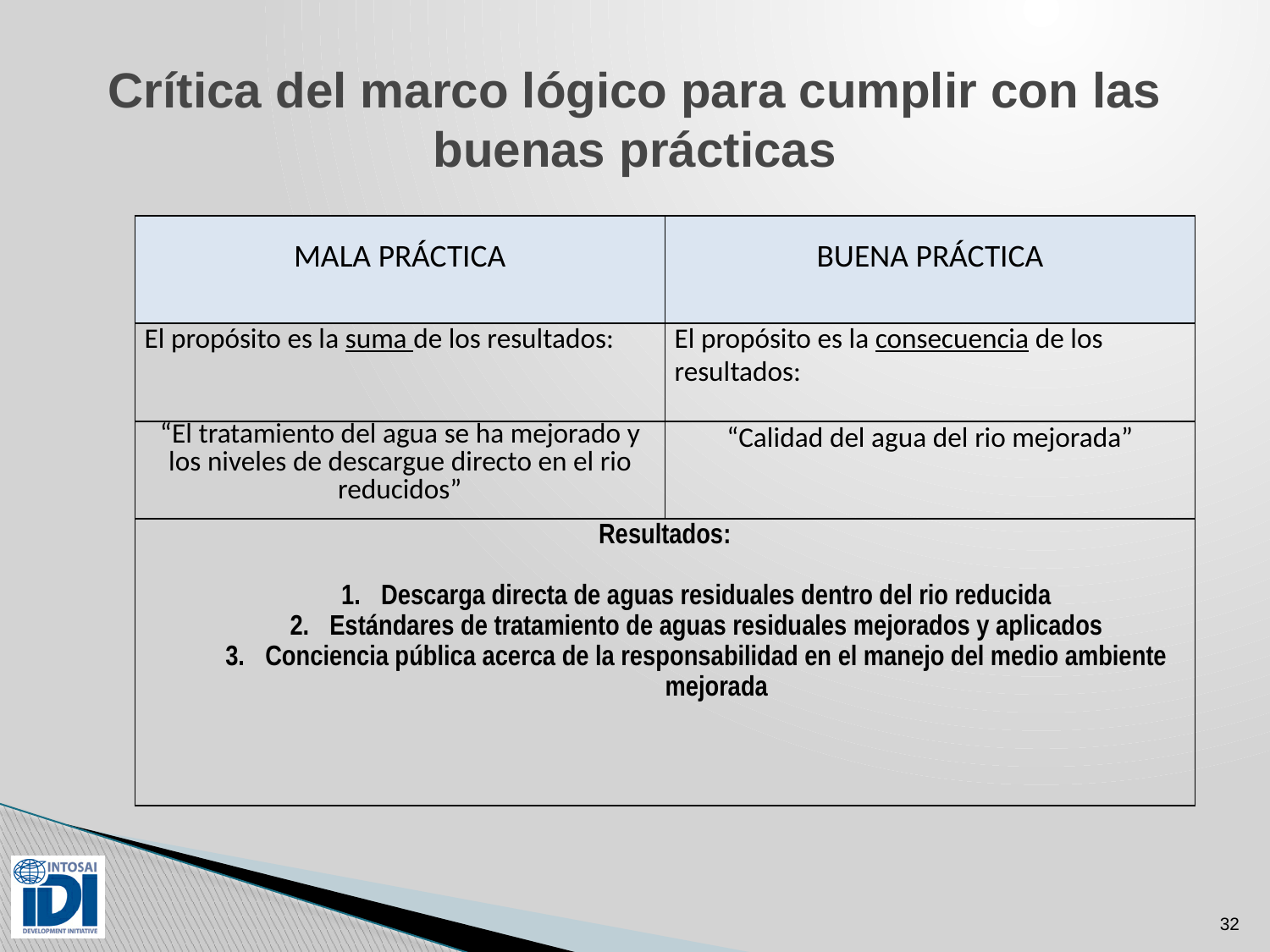

# Crítica del marco lógico para cumplir con las buenas prácticas
| MALA PRÁCTICA | BUENA PRÁCTICA |
| --- | --- |
| El propósito es la suma de los resultados: | El propósito es la consecuencia de los resultados: |
| “El tratamiento del agua se ha mejorado y los niveles de descargue directo en el rio reducidos” | “Calidad del agua del rio mejorada” |
| Resultados:    Descarga directa de aguas residuales dentro del rio reducida Estándares de tratamiento de aguas residuales mejorados y aplicados Conciencia pública acerca de la responsabilidad en el manejo del medio ambiente mejorada |  |

32